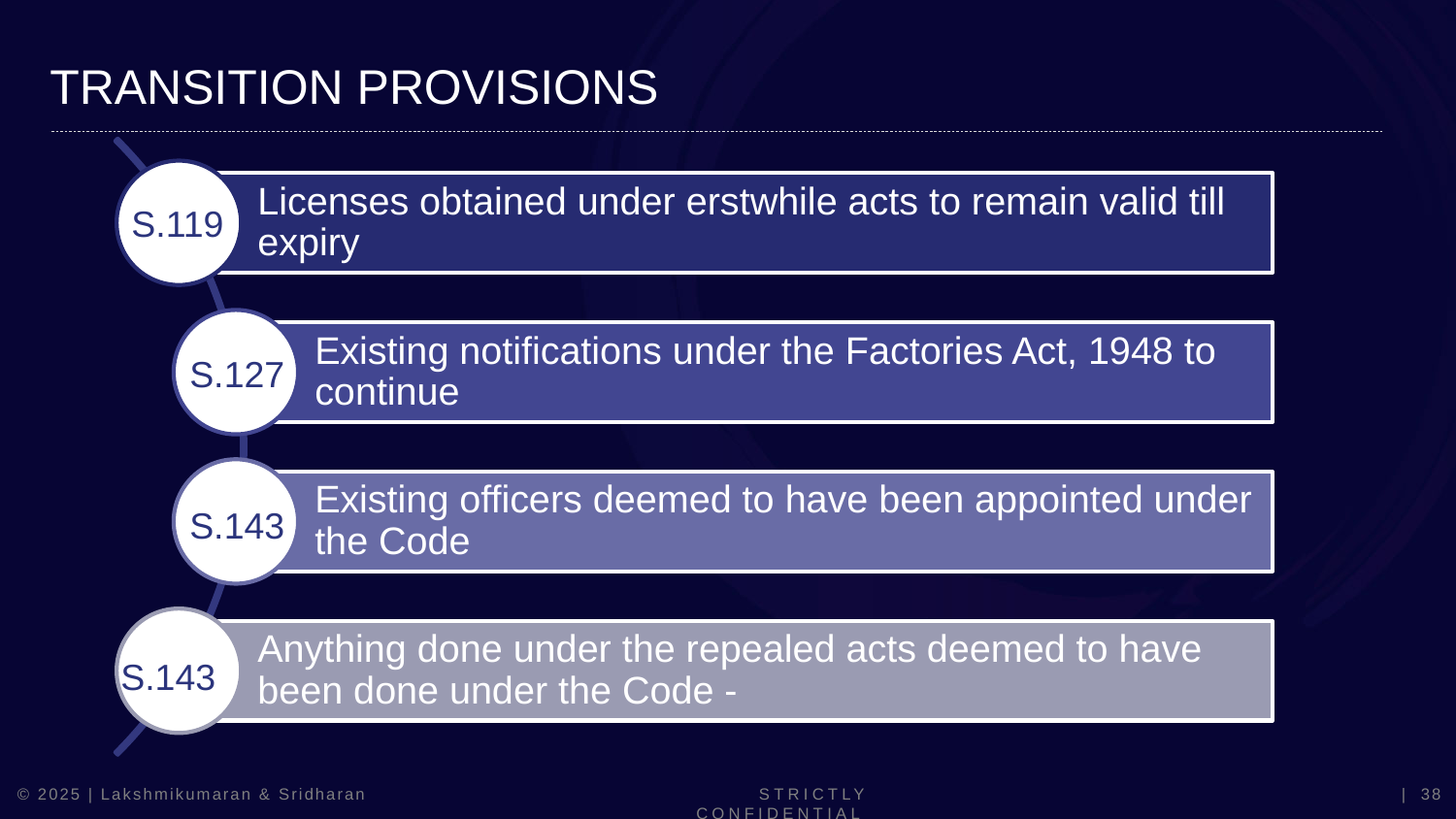

TRANSITION PROVISIONS

Licenses obtained under erstwhile acts to remain valid till expiry
Existing notifications under the Factories Act, 1948 to continue
Existing officers deemed to have been appointed under the Code
Anything done under the repealed acts deemed to have been done under the Code -
S.119
S.127
S.143
S.143